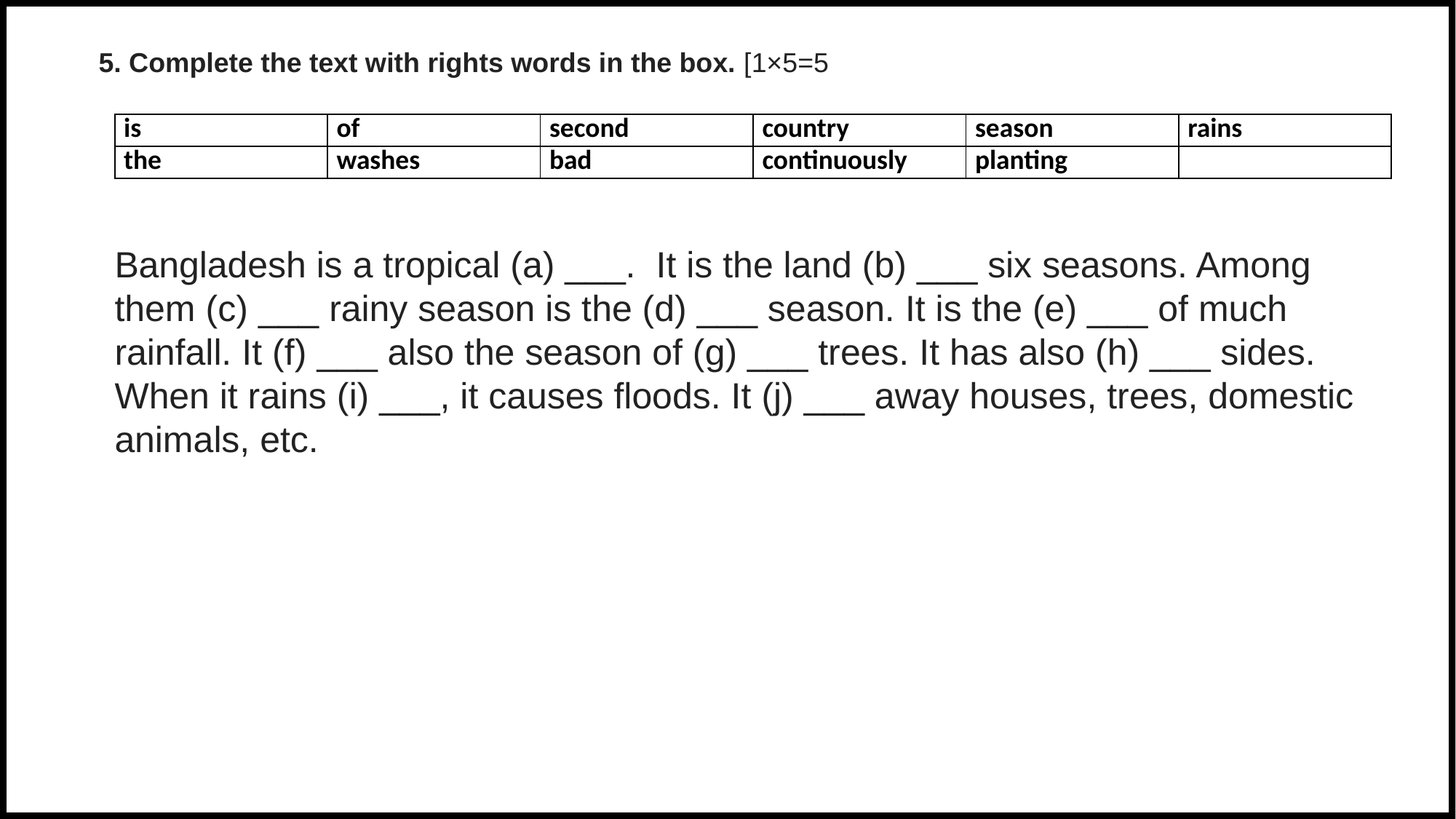

5. Complete the text with rights words in the box. [1×5=5
| is | of | second | country | season | rains |
| --- | --- | --- | --- | --- | --- |
| the | washes | bad | continuously | planting |  |

Bangladesh is a tropical (a) ___.  It is the land (b) ___ six seasons. Among them (c) ___ rainy season is the (d) ___ season. It is the (e) ___ of much rainfall. It (f) ___ also the season of (g) ___ trees. It has also (h) ___ sides. When it rains (i) ___, it causes floods. It (j) ___ away houses, trees, domestic animals, etc.